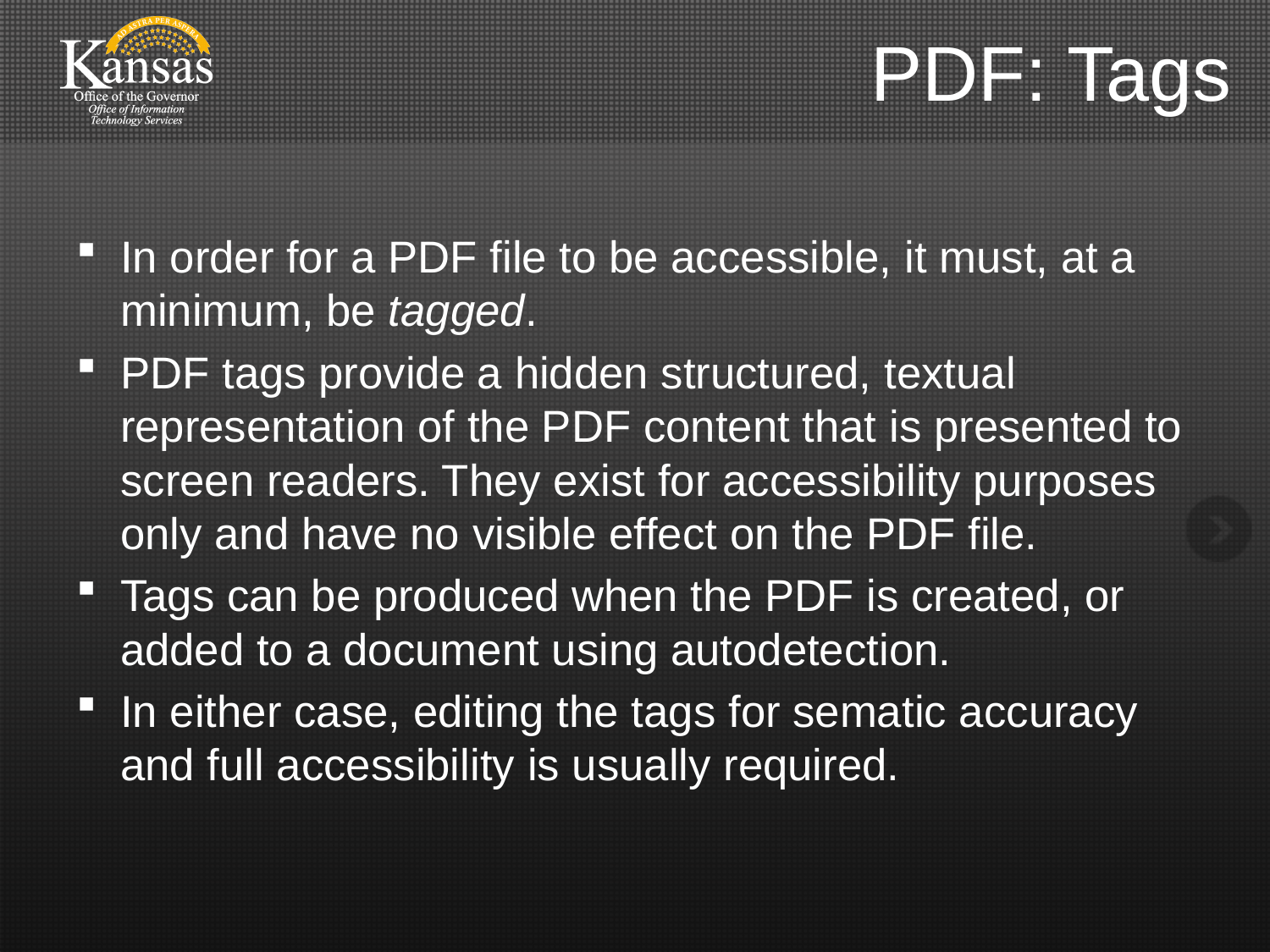

# PDF: Tags
In order for a PDF file to be accessible, it must, at a minimum, be tagged.
PDF tags provide a hidden structured, textual representation of the PDF content that is presented to screen readers. They exist for accessibility purposes only and have no visible effect on the PDF file.
Tags can be produced when the PDF is created, or added to a document using autodetection.
In either case, editing the tags for sematic accuracy and full accessibility is usually required.